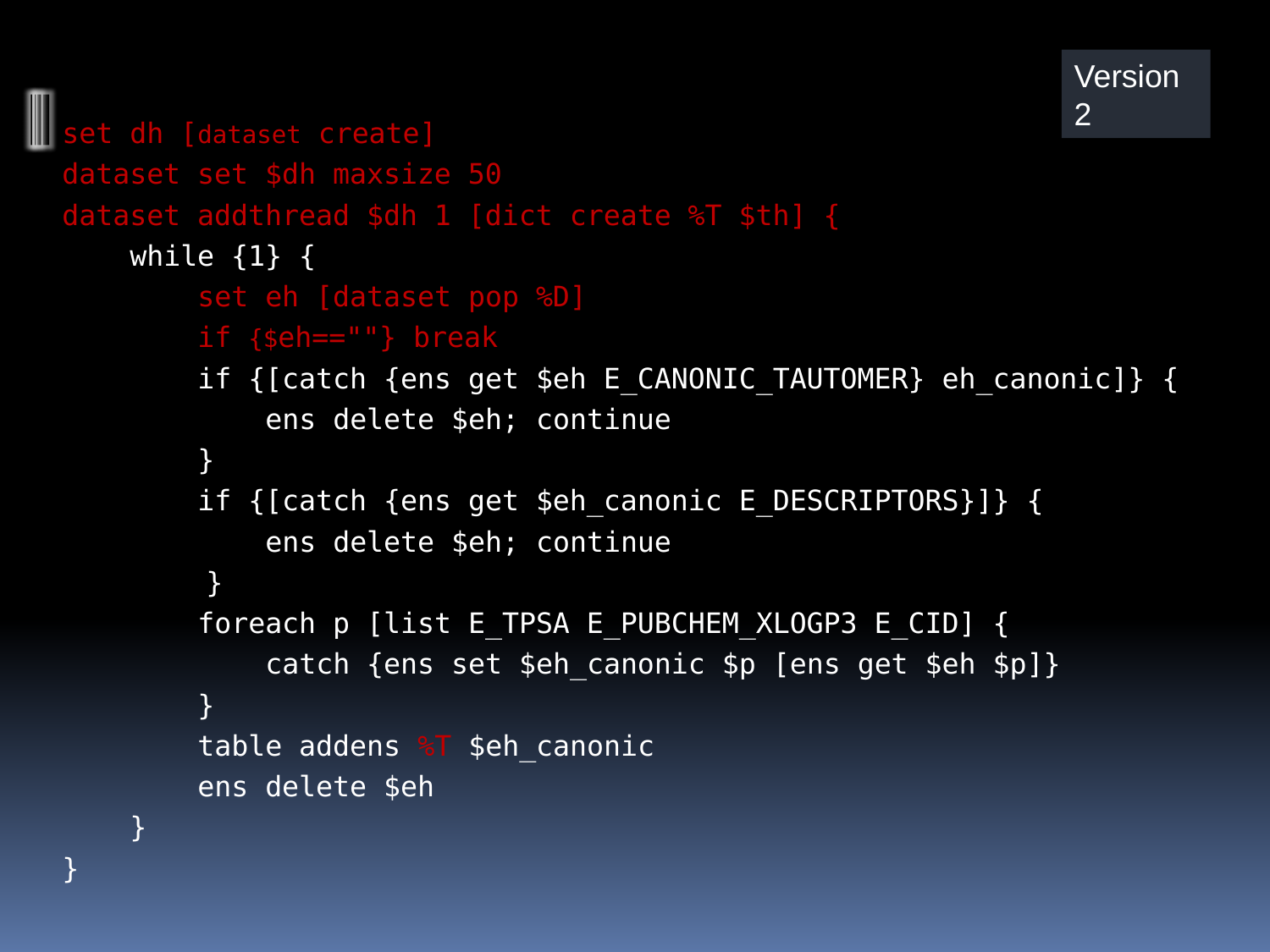

Version 2
set dh [dataset create]
dataset set $dh maxsize 50
dataset addthread $dh 1 [dict create %T $th] {
    while {1} {
        set eh [dataset pop %D]
        if {$eh==""} break
        if {[catch {ens get $eh E_CANONIC_TAUTOMER} eh_canonic]} {
            ens delete $eh; continue
        }
        if {[catch {ens get $eh_canonic E_DESCRIPTORS}]} {
            ens delete $eh; continue
	 }
        foreach p [list E_TPSA E_PUBCHEM_XLOGP3 E_CID] {
            catch {ens set $eh_canonic $p [ens get $eh $p]}
        }
        table addens %T $eh_canonic
        ens delete $eh
    }
}